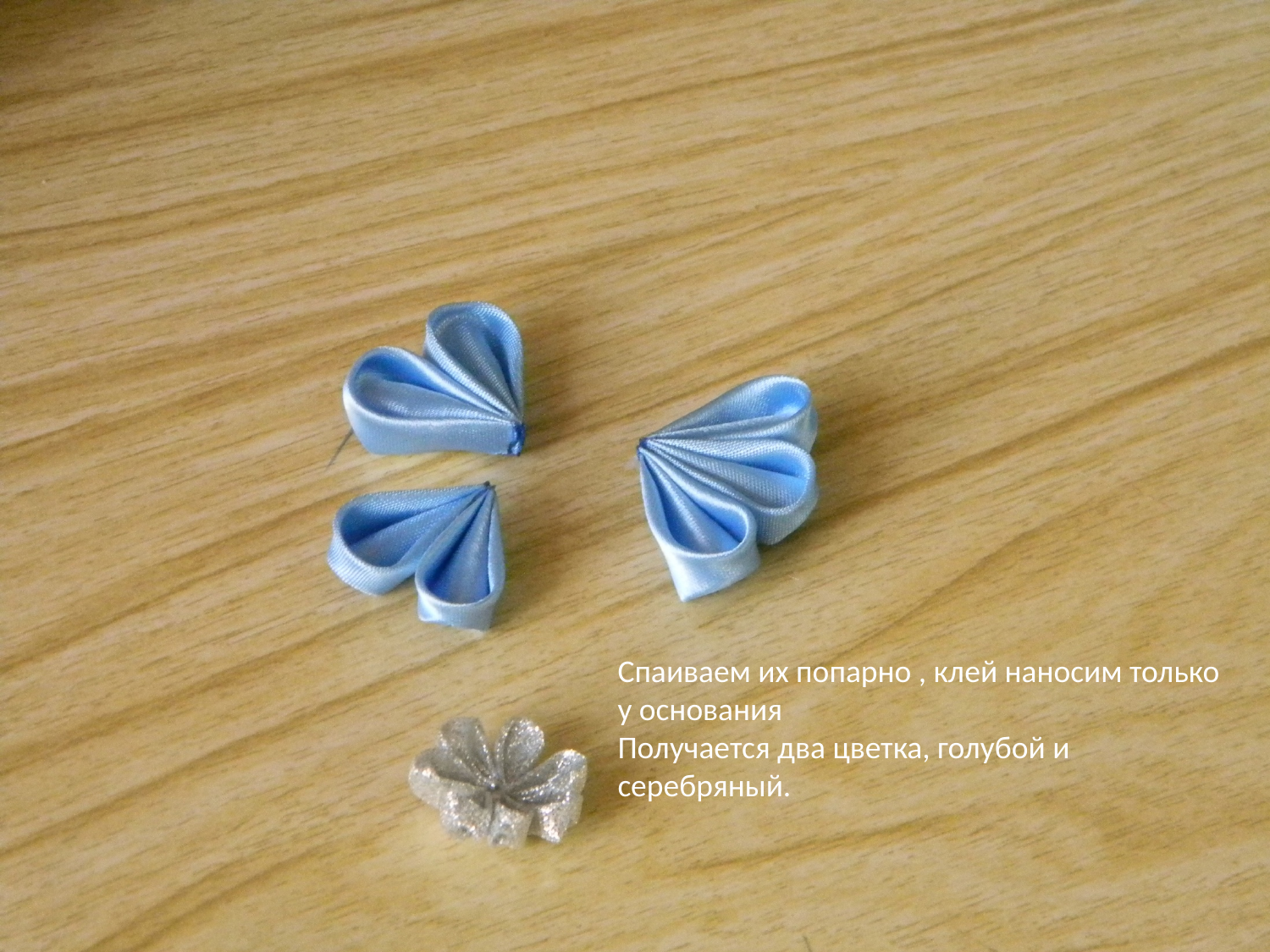

#

Спаиваем их попарно , клей наносим только у основания
Получается два цветка, голубой и серебряный.